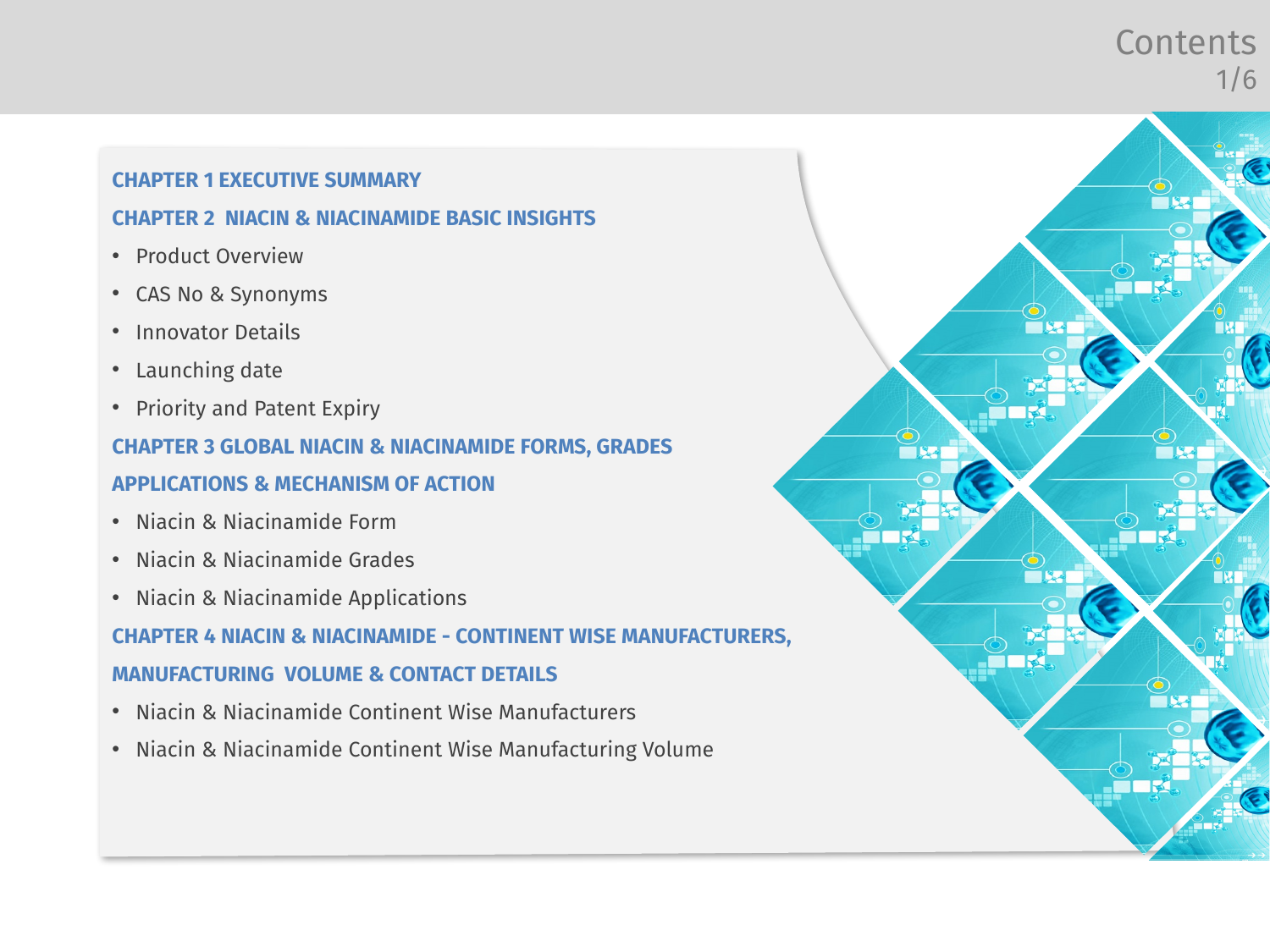

Contents
1/6

CHAPTER 1 EXECUTIVE SUMMARY
CHAPTER 2  NIACIN & NIACINAMIDE BASIC INSIGHTS
Product Overview
CAS No & Synonyms
Innovator Details
Launching date
Priority and Patent Expiry
CHAPTER 3 GLOBAL NIACIN & NIACINAMIDE FORMS, GRADES
APPLICATIONS & MECHANISM OF ACTION
Niacin & Niacinamide Form
Niacin & Niacinamide Grades
Niacin & Niacinamide Applications
CHAPTER 4 NIACIN & NIACINAMIDE - CONTINENT WISE MANUFACTURERS,
MANUFACTURING  VOLUME & CONTACT DETAILS
Niacin & Niacinamide Continent Wise Manufacturers
Niacin & Niacinamide Continent Wise Manufacturing Volume